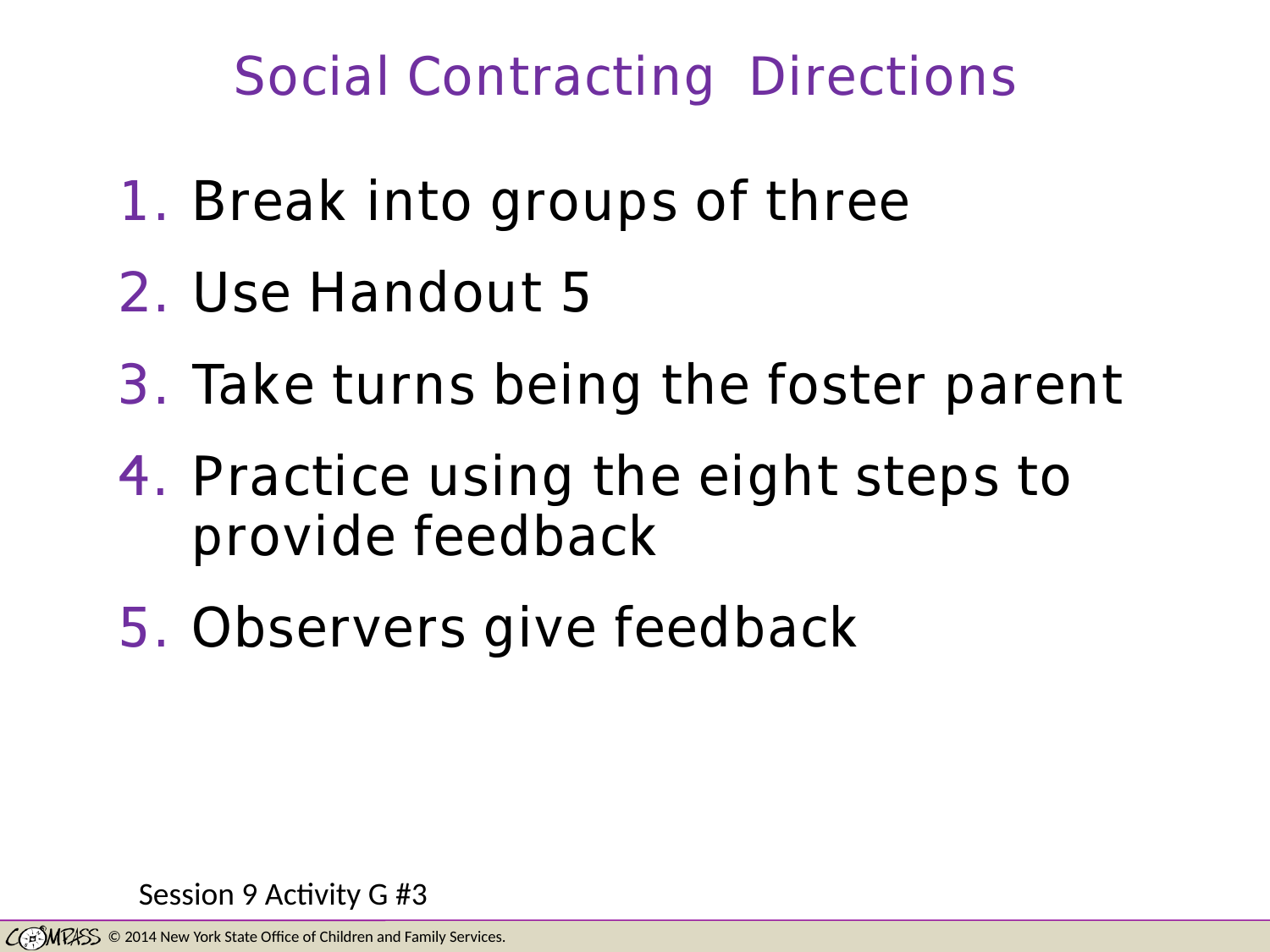

# Social Contracting  Directions
Break into groups of three
Use Handout 5
Take turns being the foster parent
Practice using the eight steps to provide feedback
Observers give feedback

Session 9 Activity G #3